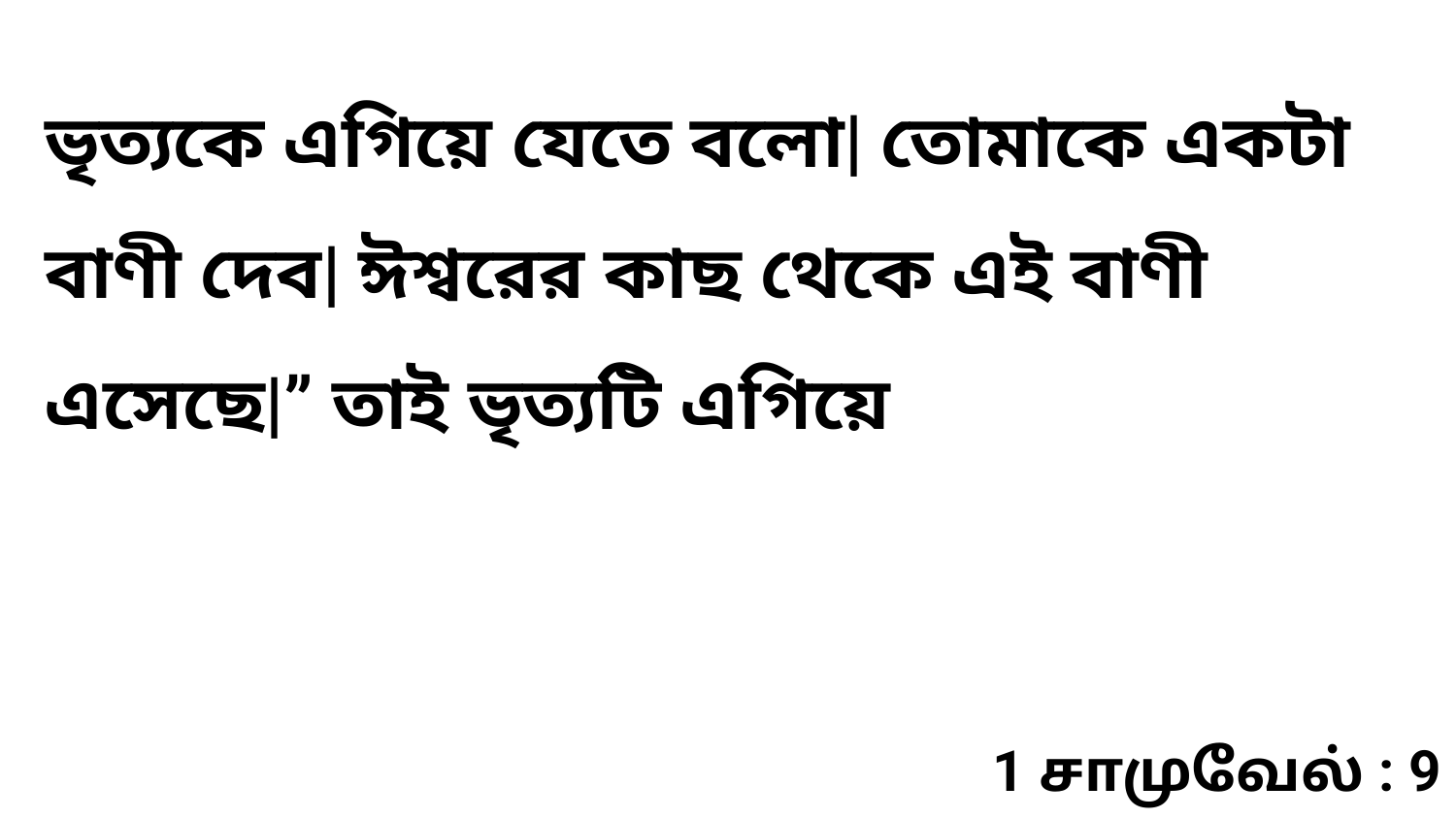

ভৃত্যকে এগিয়ে যেতে বলো| তোমাকে একটা বাণী দেব| ঈশ্বরের কাছ থেকে এই বাণী এসেছে|” তাই ভৃত্যটি এগিয়ে
1 சாமுவேல் : 9